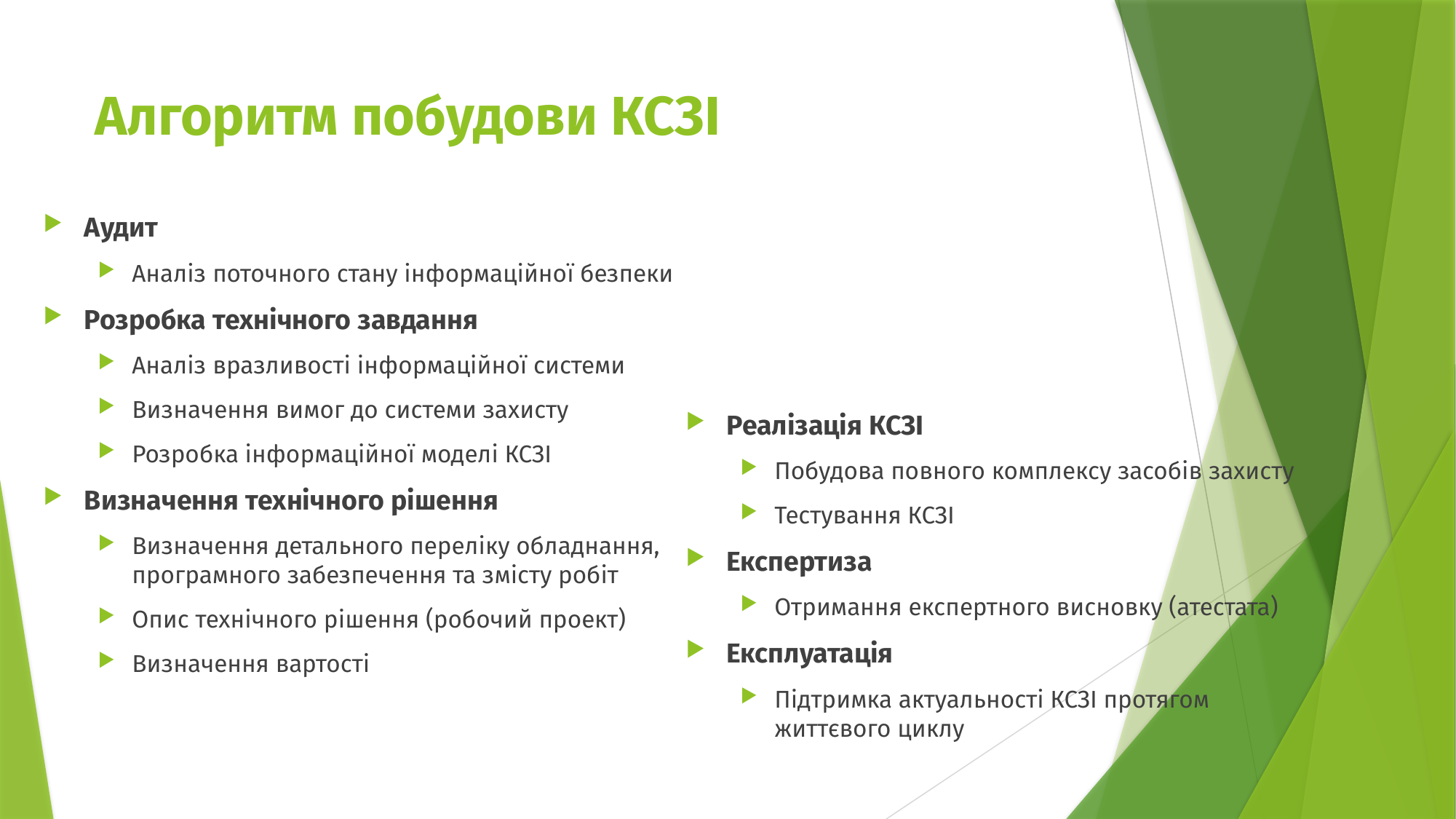

# Алгоритм побудови КСЗІ
Аудит
Аналіз поточного стану інформаційної безпеки
Розробка технічного завдання
Аналіз вразливості інформаційної системи
Визначення вимог до системи захисту
Розробка інформаційної моделі КСЗІ
Визначення технічного рішення
Визначення детального переліку обладнання, програмного забезпечення та змісту робіт
Опис технічного рішення (робочий проект)
Визначення вартості

Реалізація КСЗІ
Побудова повного комплексу засобів захисту
Тестування КСЗІ
Експертиза
Отримання експертного висновку (атестата)
Експлуатація
Підтримка актуальності КСЗІ протягом життєвого циклу